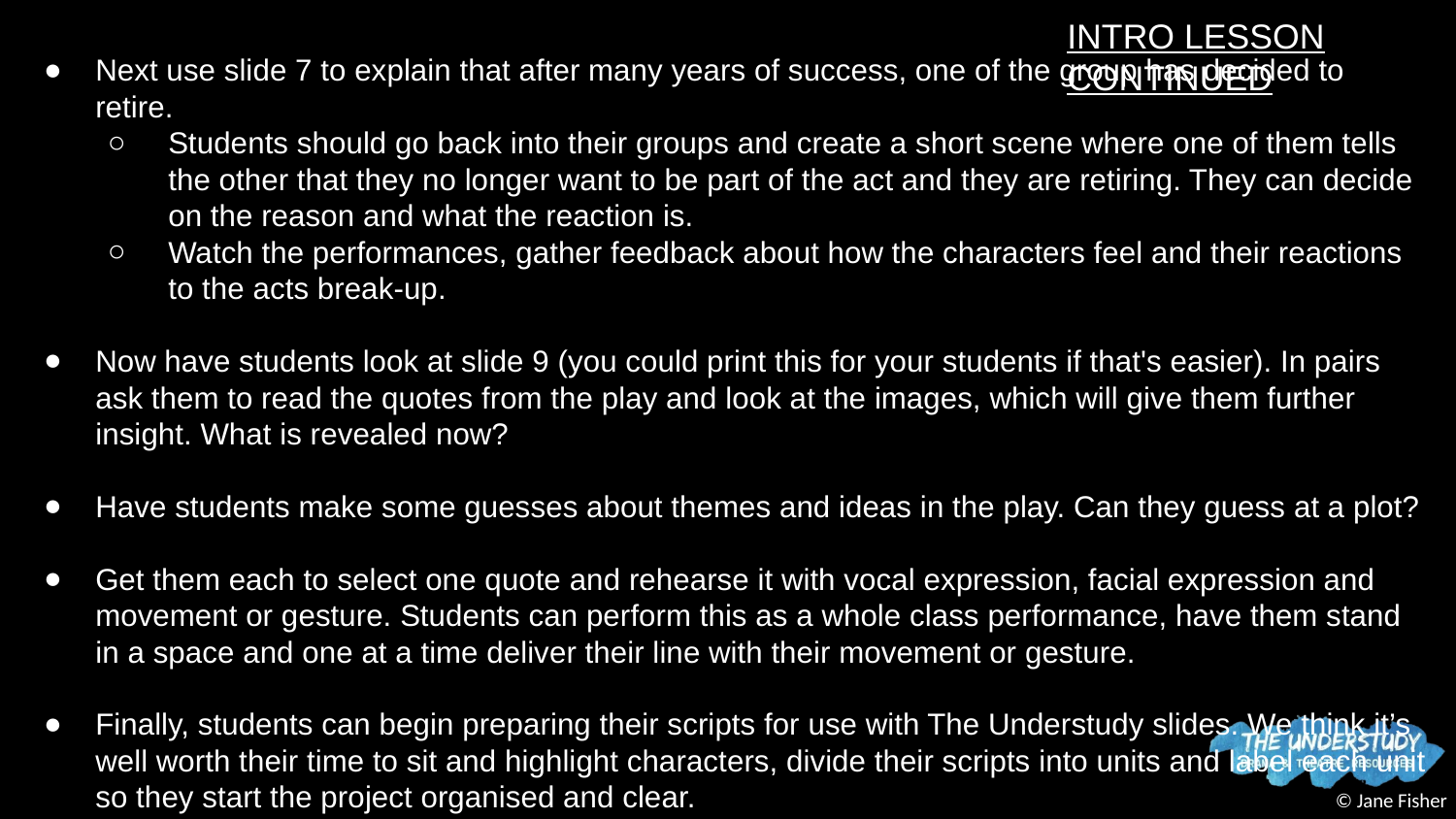

Next use slide 7 to explain that after many years of success, one of the group has decided to retire.
Students should go back into their groups and create a short scene where one of them tells the other that they no longer want to be part of the act and they are retiring. They can decide on the reason and what the reaction is.
Watch the performances, gather feedback about how the characters feel and their reactions to the acts break-up.

Now have students look at slide 9 (you could print this for your students if that's easier). In pairs ask them to read the quotes from the play and look at the images, which will give them further insight. What is revealed now?
Have students make some guesses about themes and ideas in the play. Can they guess at a plot?

Get them each to select one quote and rehearse it with vocal expression, facial expression and movement or gesture. Students can perform this as a whole class performance, have them stand in a space and one at a time deliver their line with their movement or gesture.

Finally, students can begin preparing their scripts for use with The Understudy slides. We think it’s well worth their time to sit and highlight characters, divide their scripts into units and label each unit so they start the project organised and clear.

 From here, you can move into a first read with a focus on enjoying the script, making observations about the characters and maybe taking some notes on characters.

INTRO LESSON CONTINUED